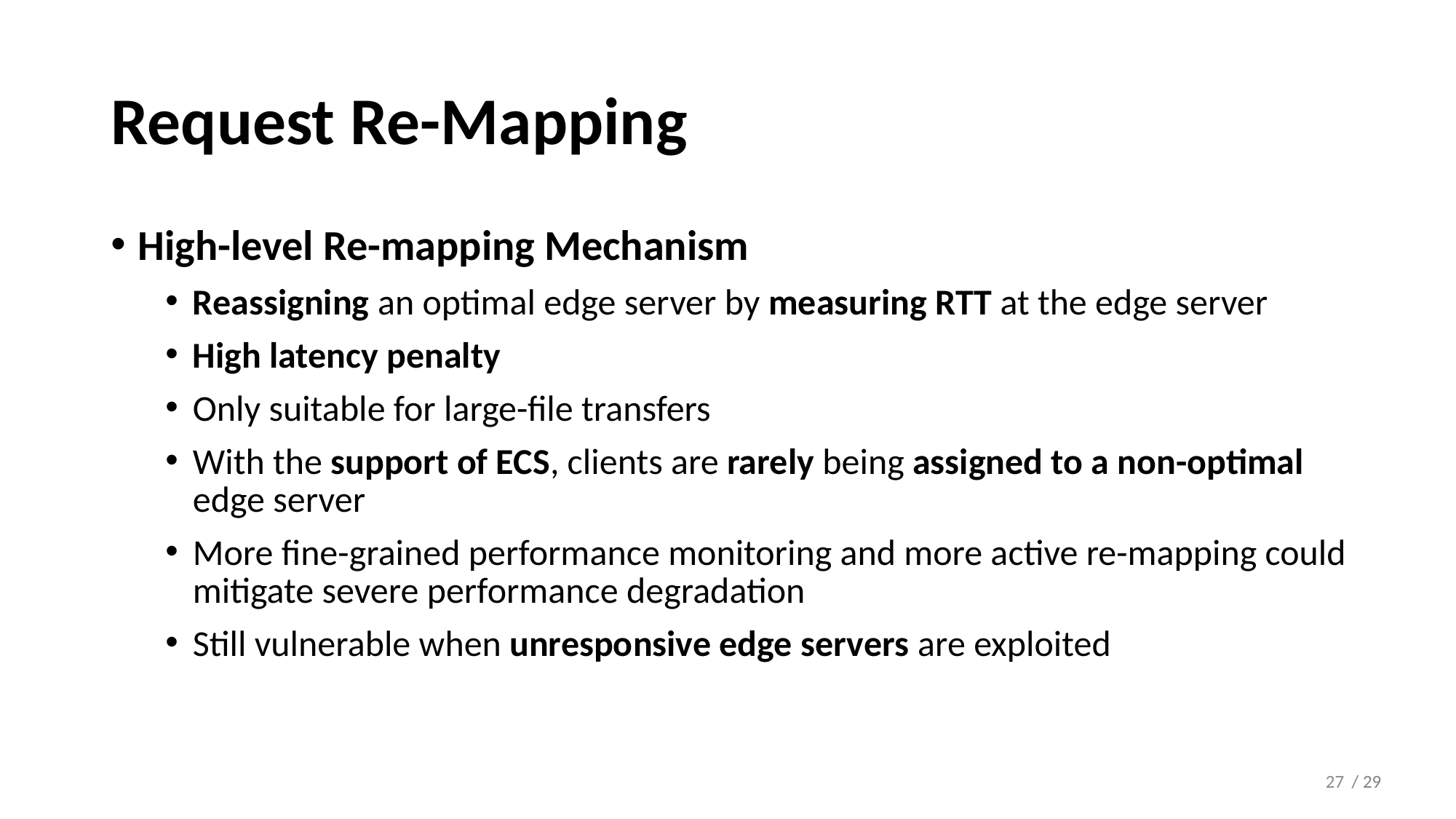

# Request Re-Mapping
High-level Re-mapping Mechanism
Reassigning an optimal edge server by measuring RTT at the edge server
High latency penalty
Only suitable for large-file transfers
With the support of ECS, clients are rarely being assigned to a non-optimal edge server
More fine-grained performance monitoring and more active re-mapping could mitigate severe performance degradation
Still vulnerable when unresponsive edge servers are exploited
27
/ 29